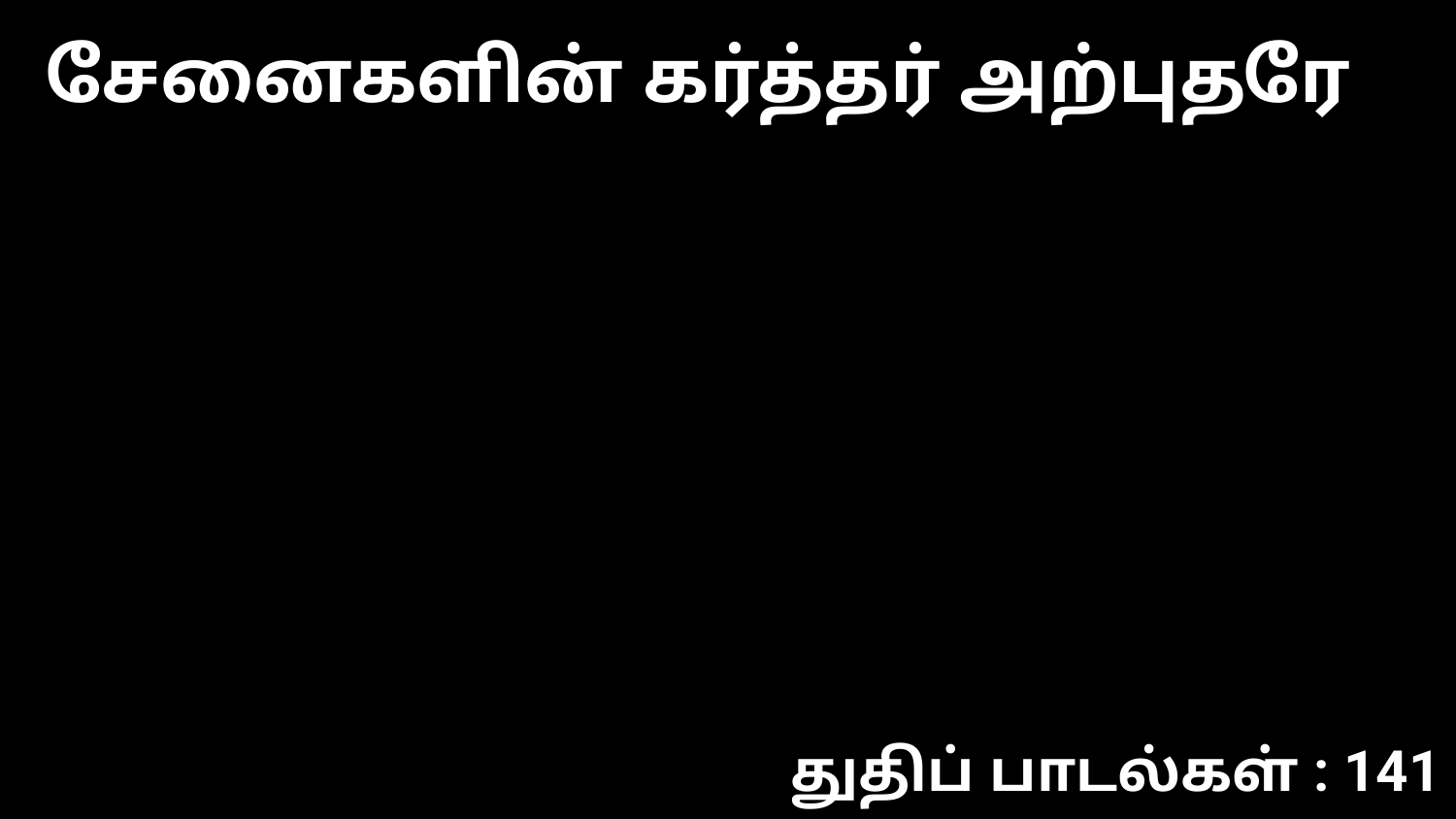

சேனைகளின் கர்த்தர் அற்புதரே
துதிப் பாடல்கள் : 141